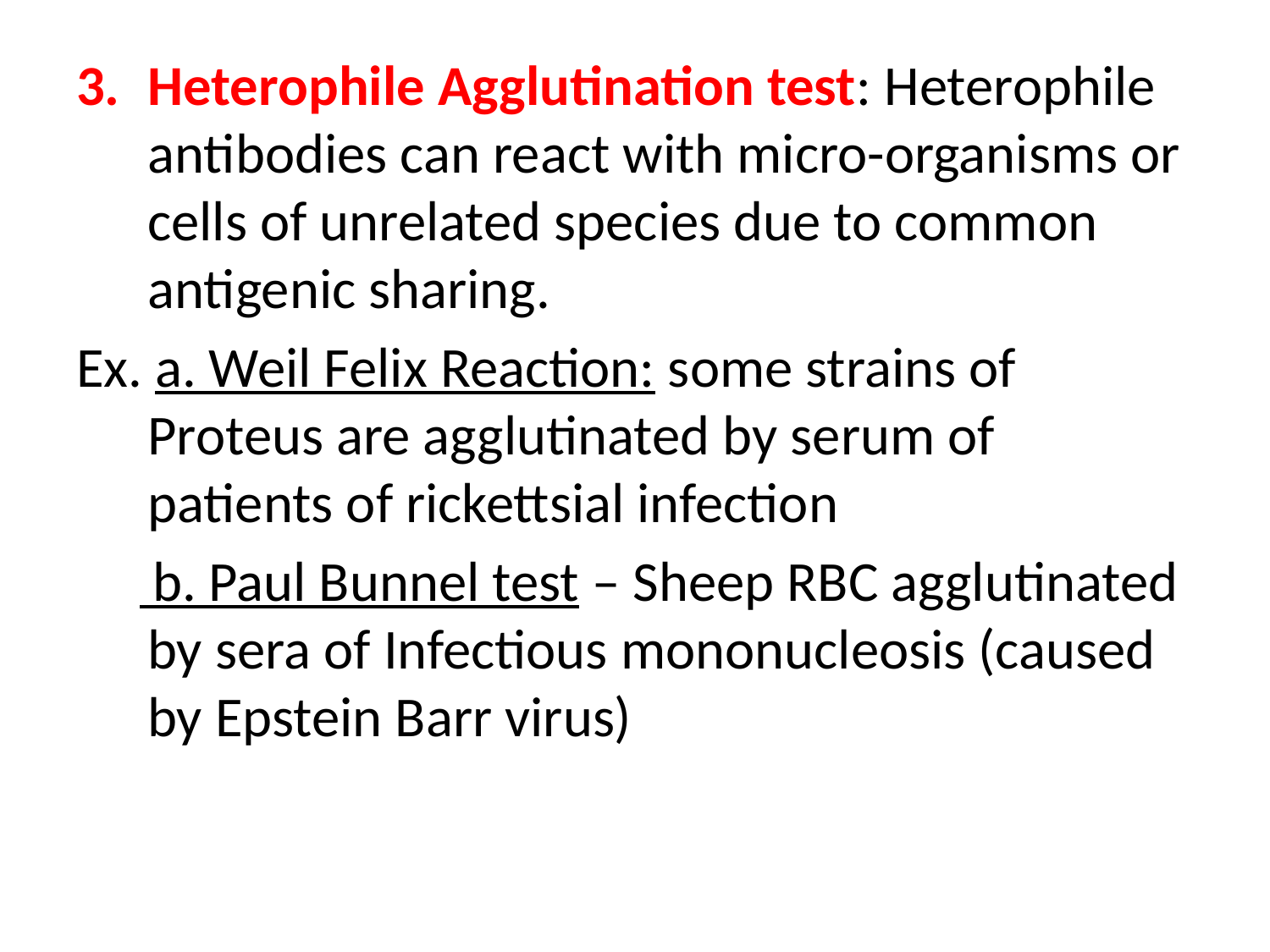

Heterophile Agglutination test: Heterophile antibodies can react with micro-organisms or cells of unrelated species due to common antigenic sharing.
Ex. a. Weil Felix Reaction: some strains of Proteus are agglutinated by serum of patients of rickettsial infection
      b. Paul Bunnel test – Sheep RBC agglutinated by sera of Infectious mononucleosis (caused by Epstein Barr virus)